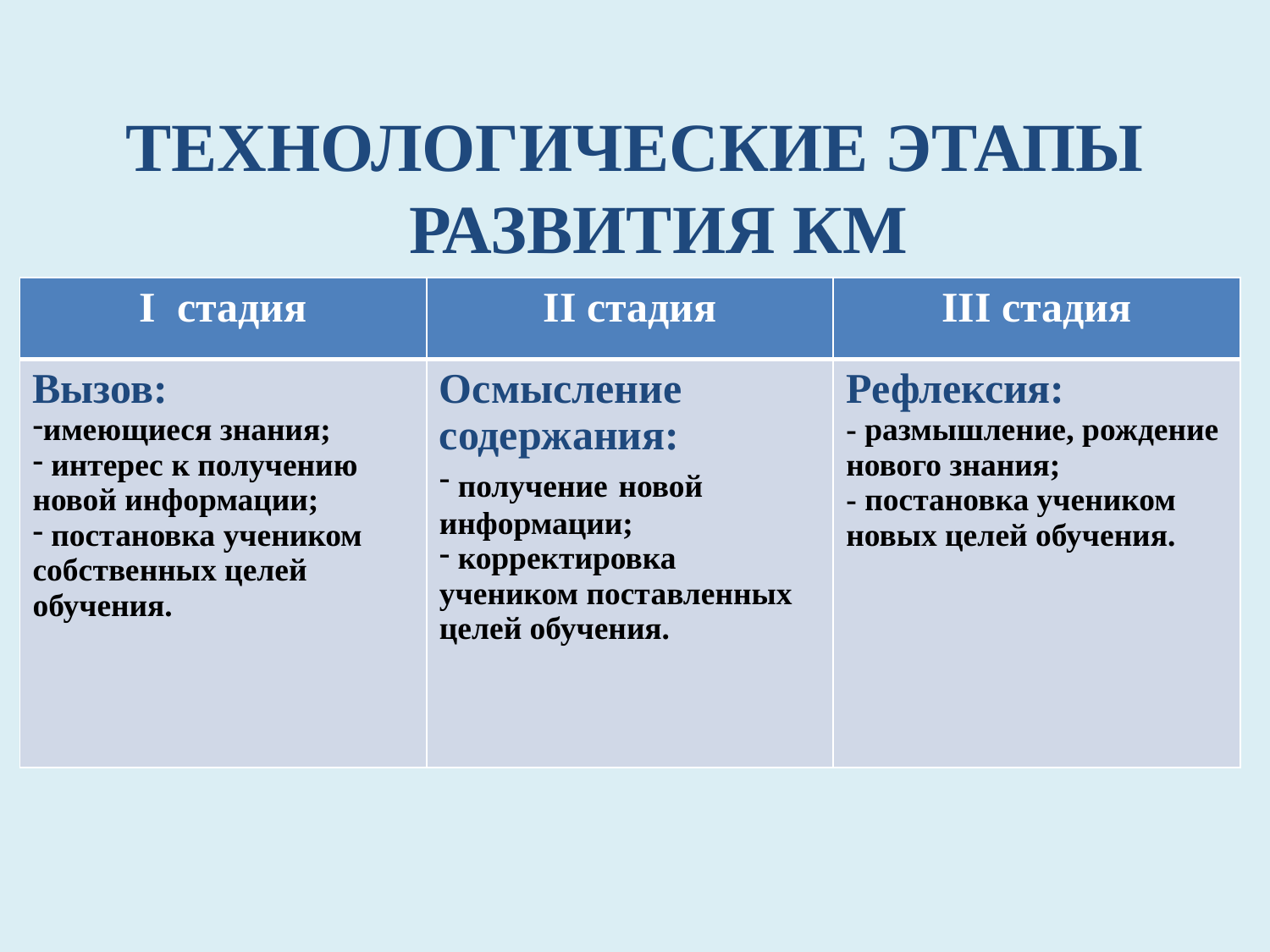

ТЕХНОЛОГИЧЕСКИЕ ЭТАПЫ РАЗВИТИЯ КМ

#
| I стадия | II стадия | III стадия |
| --- | --- | --- |
| Вызов: имеющиеся знания; интерес к получению новой информации; постановка учеником собственных целей обучения. | Осмысление содержания: получение новой информации; корректировка учеником поставленных целей обучения. | Рефлексия: - размышление, рождение нового знания; - постановка учеником новых целей обучения. |